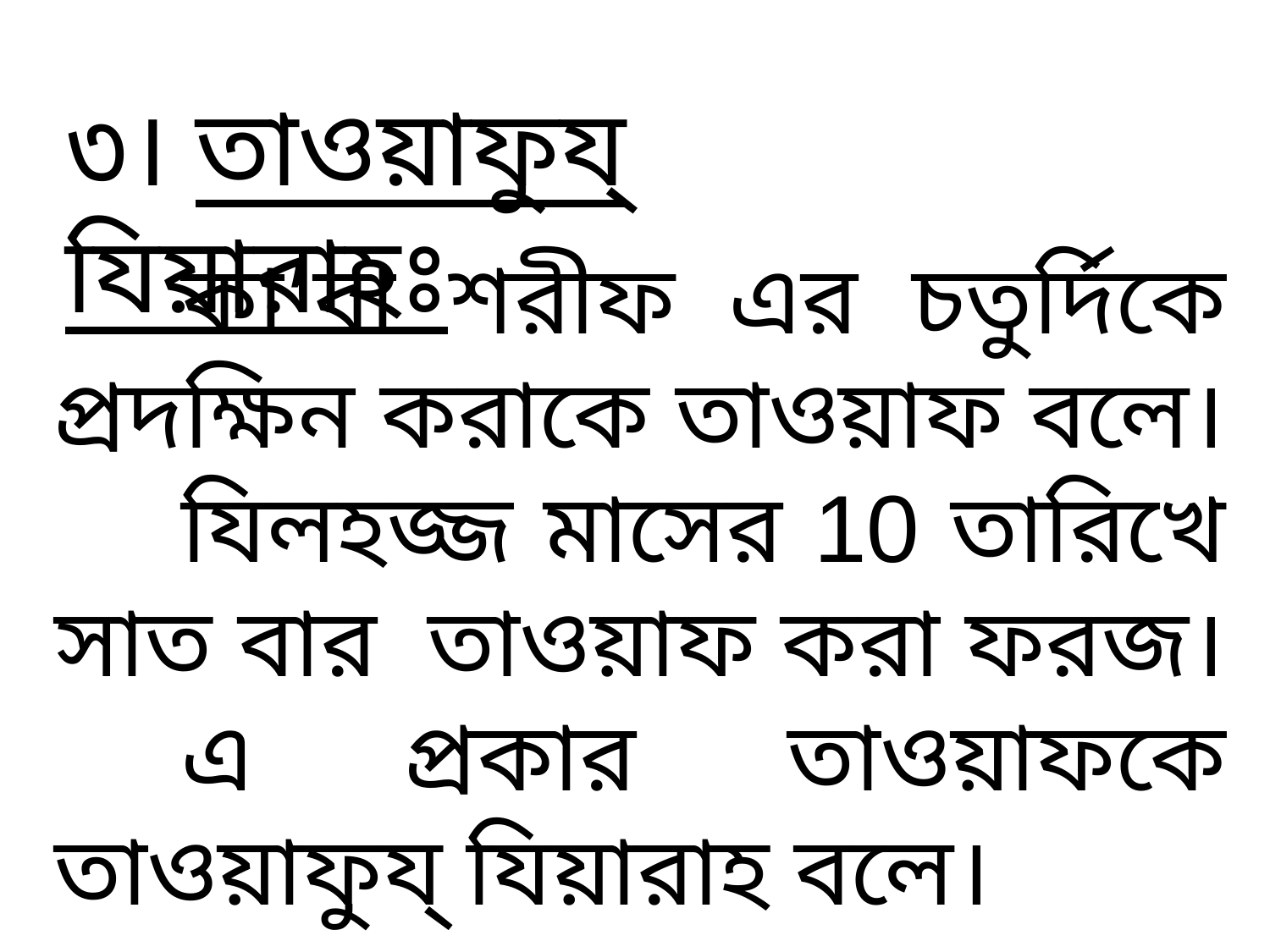

৩। তাওয়াফুয্‌ যিয়ারাহঃ
	কা’বা শরীফ এর চতুর্দিকে প্রদক্ষিন করাকে তাওয়াফ বলে।
	যিলহজ্জ মাসের 10 তারিখে সাত বার  তাওয়াফ করা ফরজ।
	এ প্রকার তাওয়াফকে তাওয়াফুয্‌ যিয়ারাহ বলে।